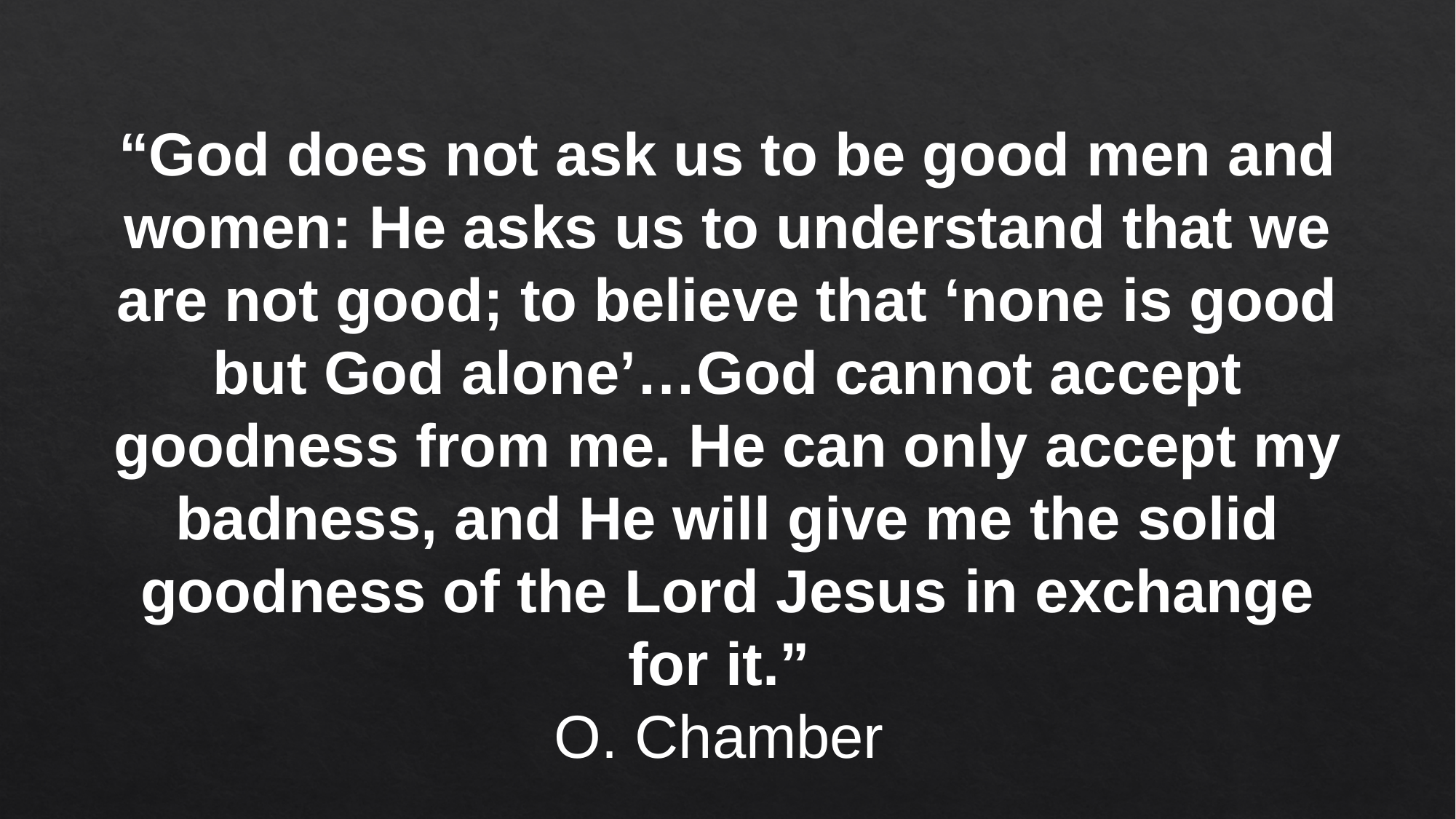

“God does not ask us to be good men and women: He asks us to understand that we are not good; to believe that ‘none is good but God alone’…God cannot accept goodness from me. He can only accept my badness, and He will give me the solid goodness of the Lord Jesus in exchange for it.”
O. Chamber